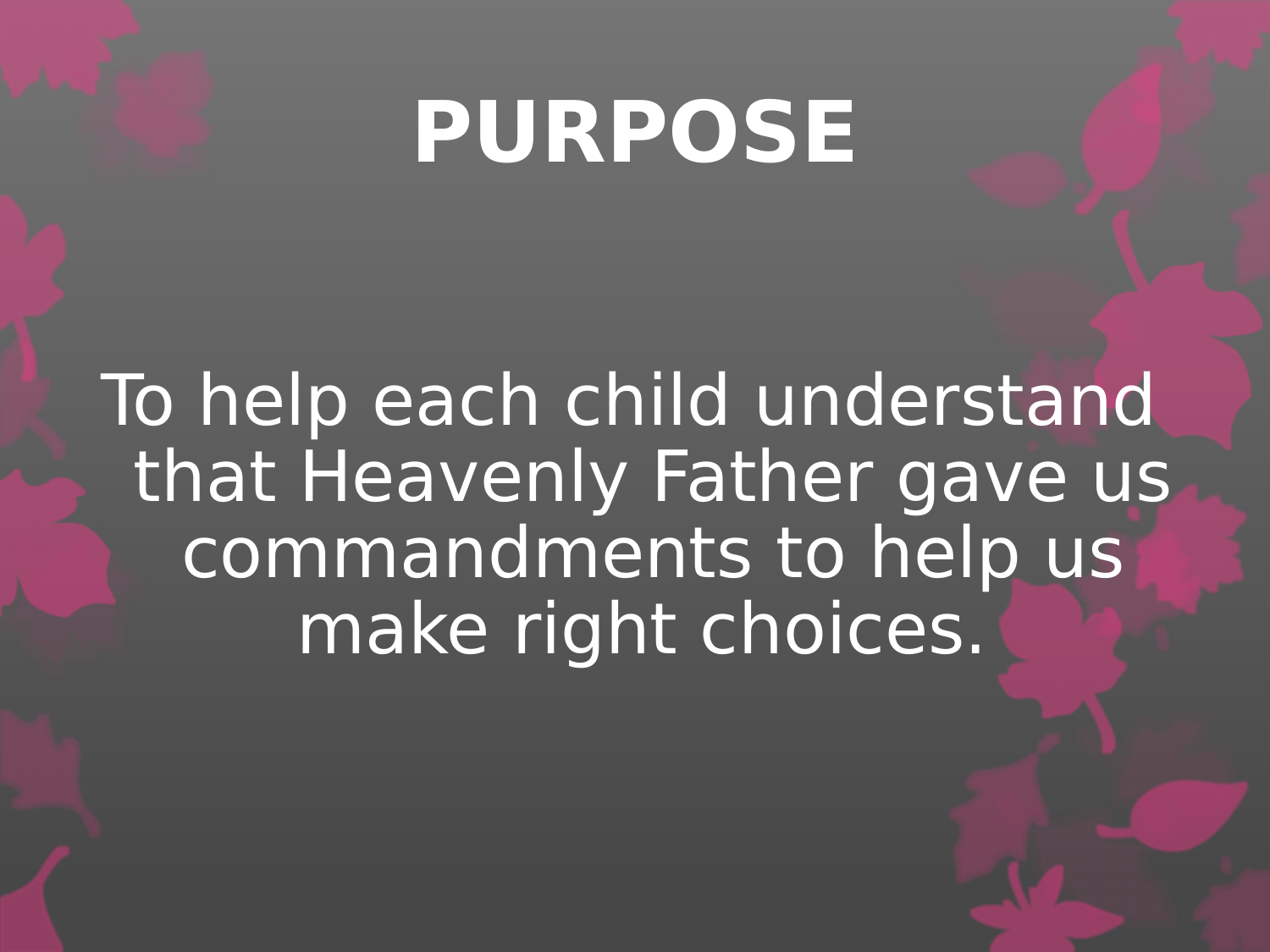

PURPOSE
To help each child understand that Heavenly Father gave us commandments to help us make right choices.